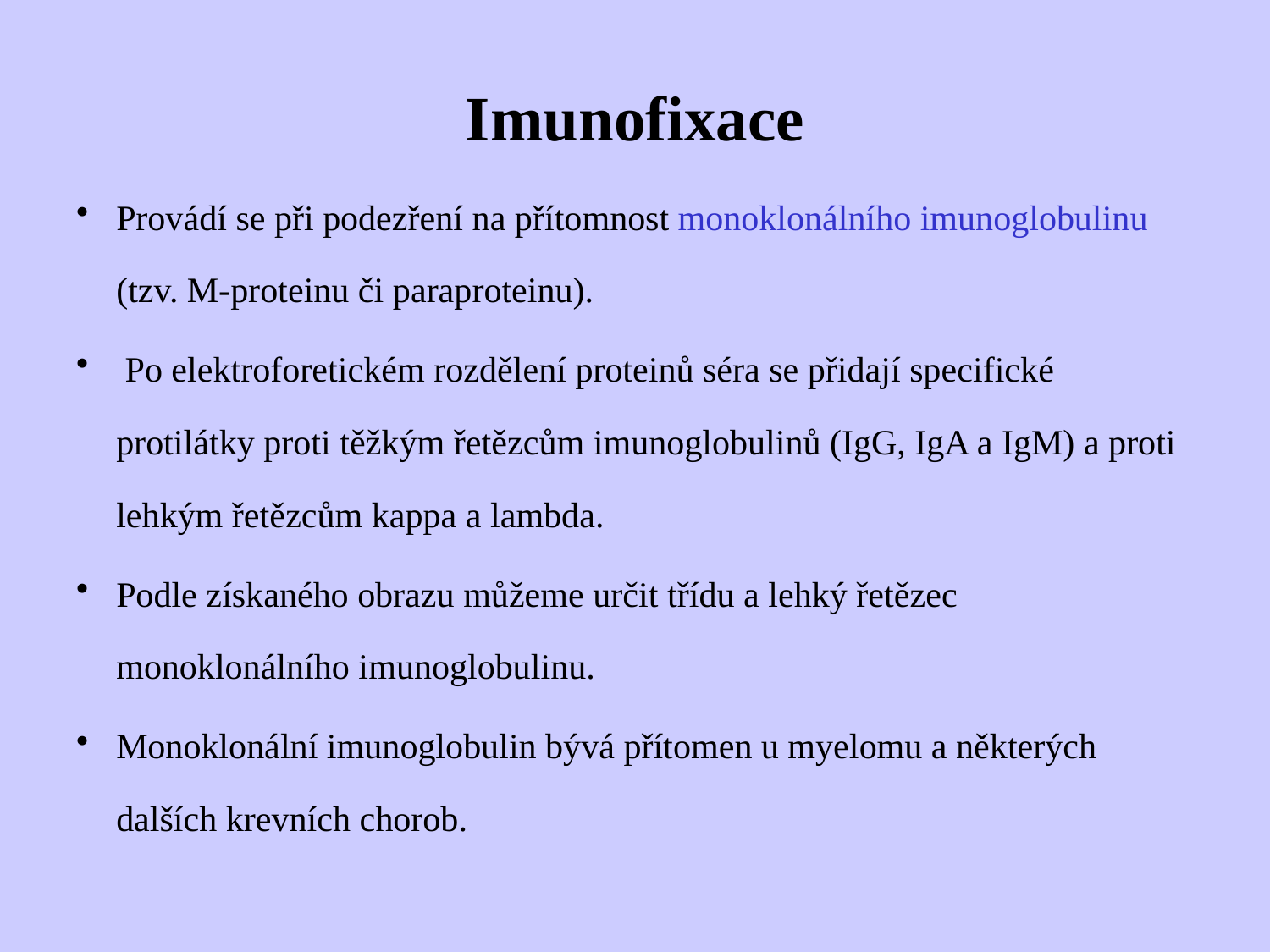

# Imunofixace
Provádí se při podezření na přítomnost monoklonálního imunoglobulinu (tzv. M-proteinu či paraproteinu).
 Po elektroforetickém rozdělení proteinů séra se přidají specifické protilátky proti těžkým řetězcům imunoglobulinů (IgG, IgA a IgM) a proti lehkým řetězcům kappa a lambda.
Podle získaného obrazu můžeme určit třídu a lehký řetězec monoklonálního imunoglobulinu.
Monoklonální imunoglobulin bývá přítomen u myelomu a některých dalších krevních chorob.